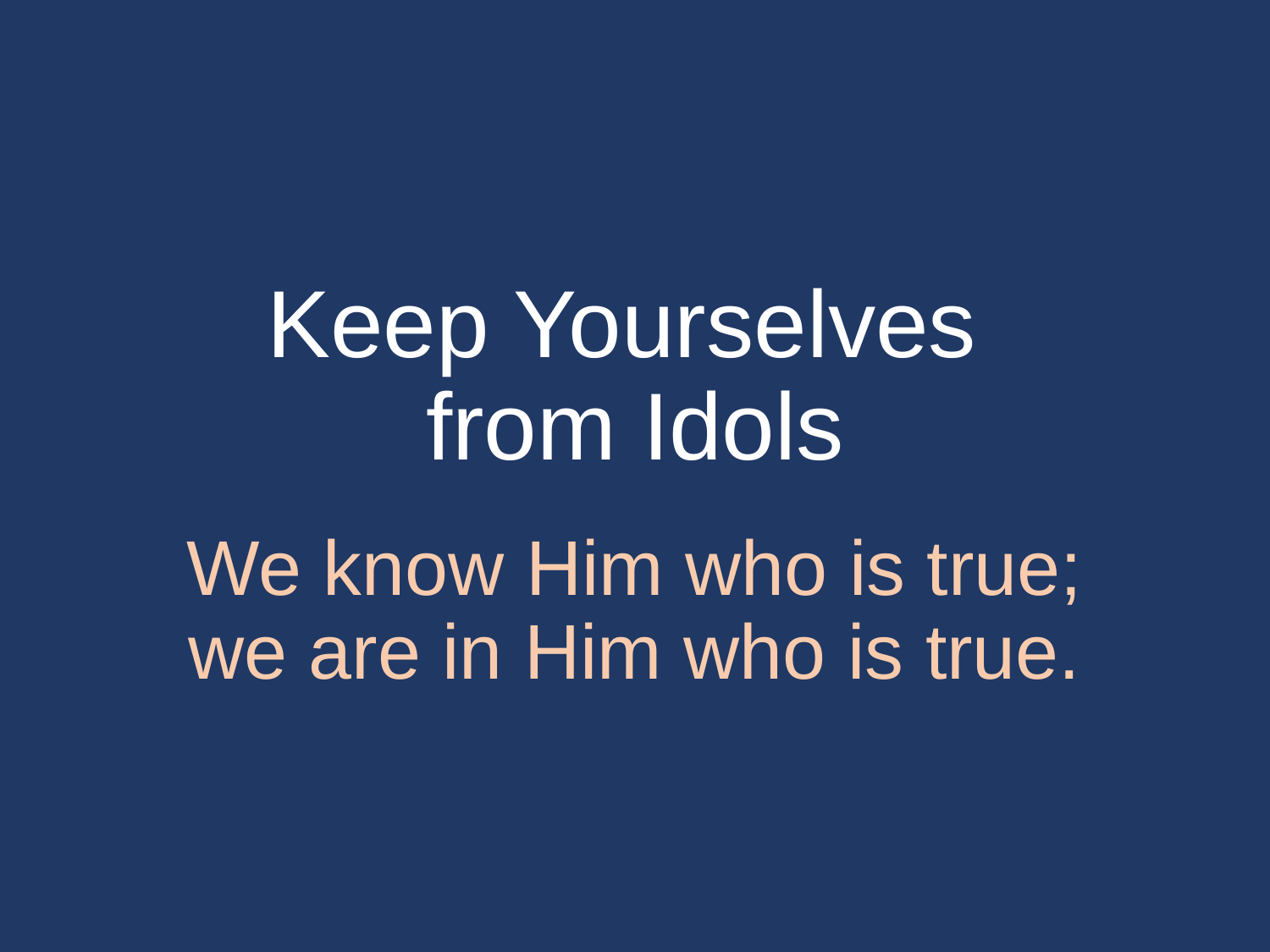

# Keep Yourselves from Idols
We know Him who is true; we are in Him who is true.